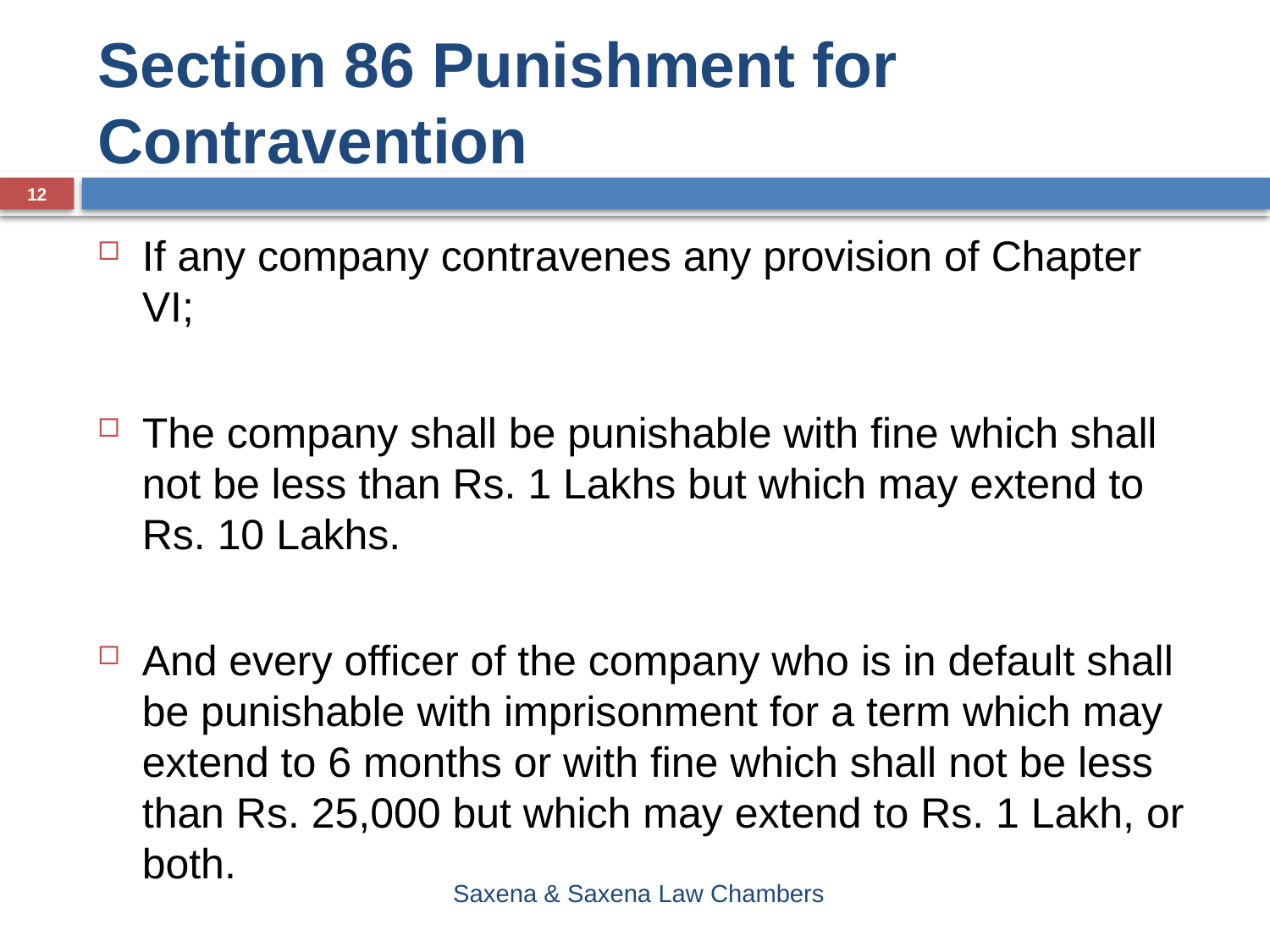

# Section 86 Punishment for Contravention
12
If any company contravenes any provision of Chapter VI;

The company shall be punishable with fine which shall not be less than Rs. 1 Lakhs but which may extend to Rs. 10 Lakhs.

And every officer of the company who is in default shall be punishable with imprisonment for a term which may extend to 6 months or with fine which shall not be less than Rs. 25,000 but which may extend to Rs. 1 Lakh, or both.

Saxena & Saxena Law Chambers